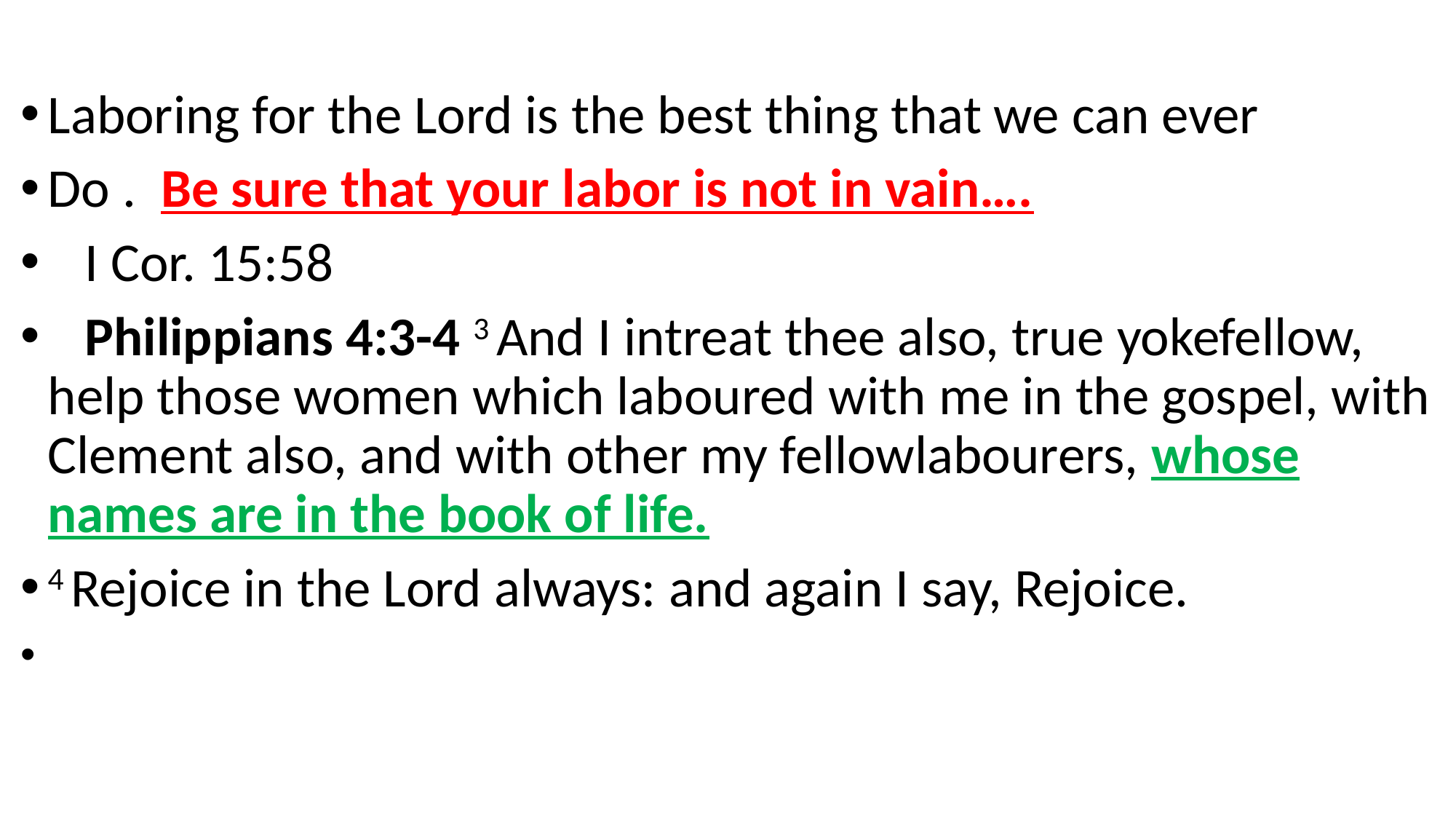

Laboring for the Lord is the best thing that we can ever
Do .  Be sure that your labor is not in vain….
   I Cor. 15:58
   Philippians 4:3-4 3 And I intreat thee also, true yokefellow, help those women which laboured with me in the gospel, with Clement also, and with other my fellowlabourers, whose names are in the book of life.
4 Rejoice in the Lord always: and again I say, Rejoice.